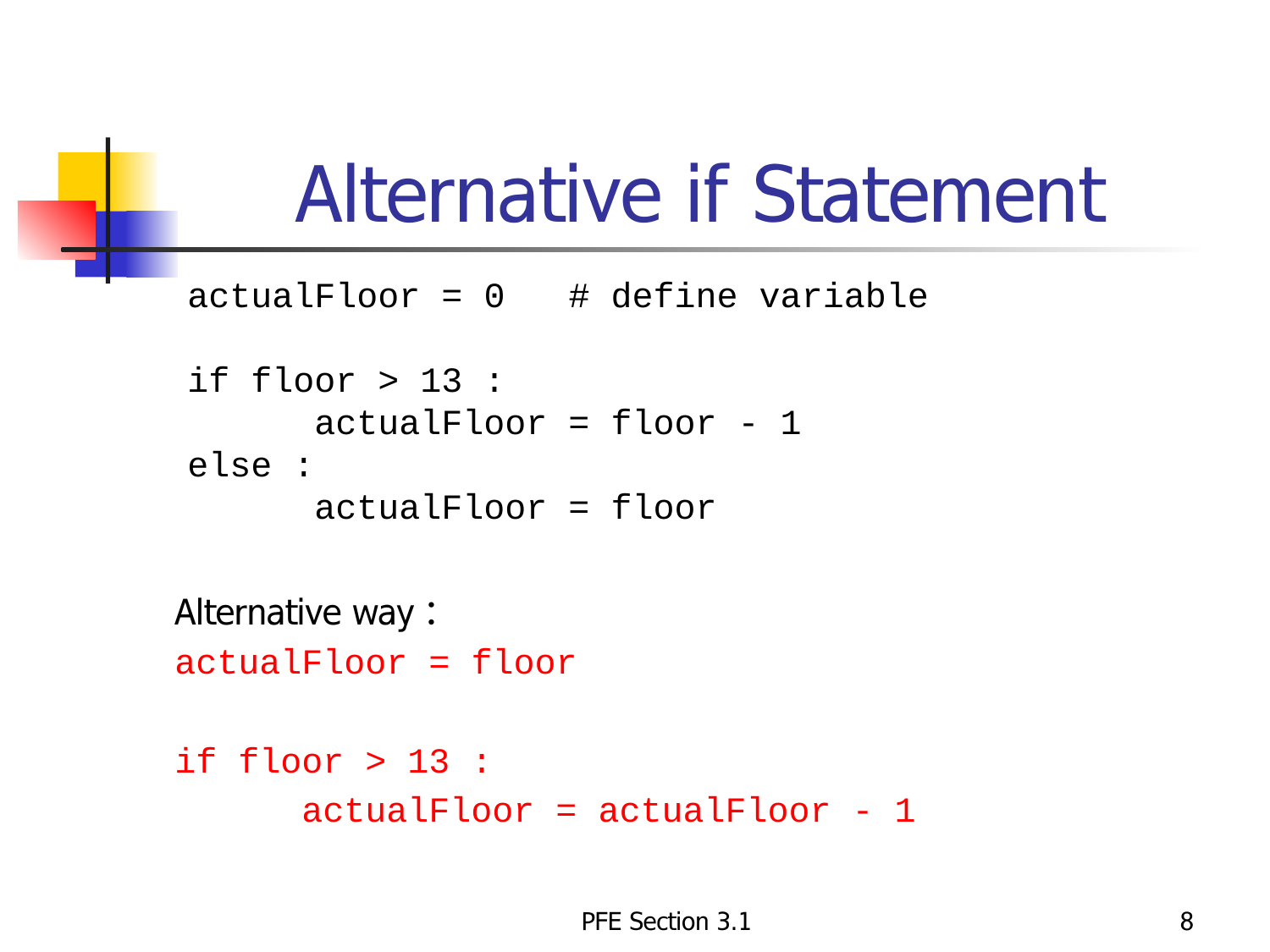

# Alternative if Statement
actualFloor = 0   # define variable

if floor > 13 :
	actualFloor = floor - 1
else :
	actualFloor = floor
	Alternative way：
	actualFloor = floor

	if floor > 13 :
		actualFloor = actualFloor - 1
PFE Section 3.1
8